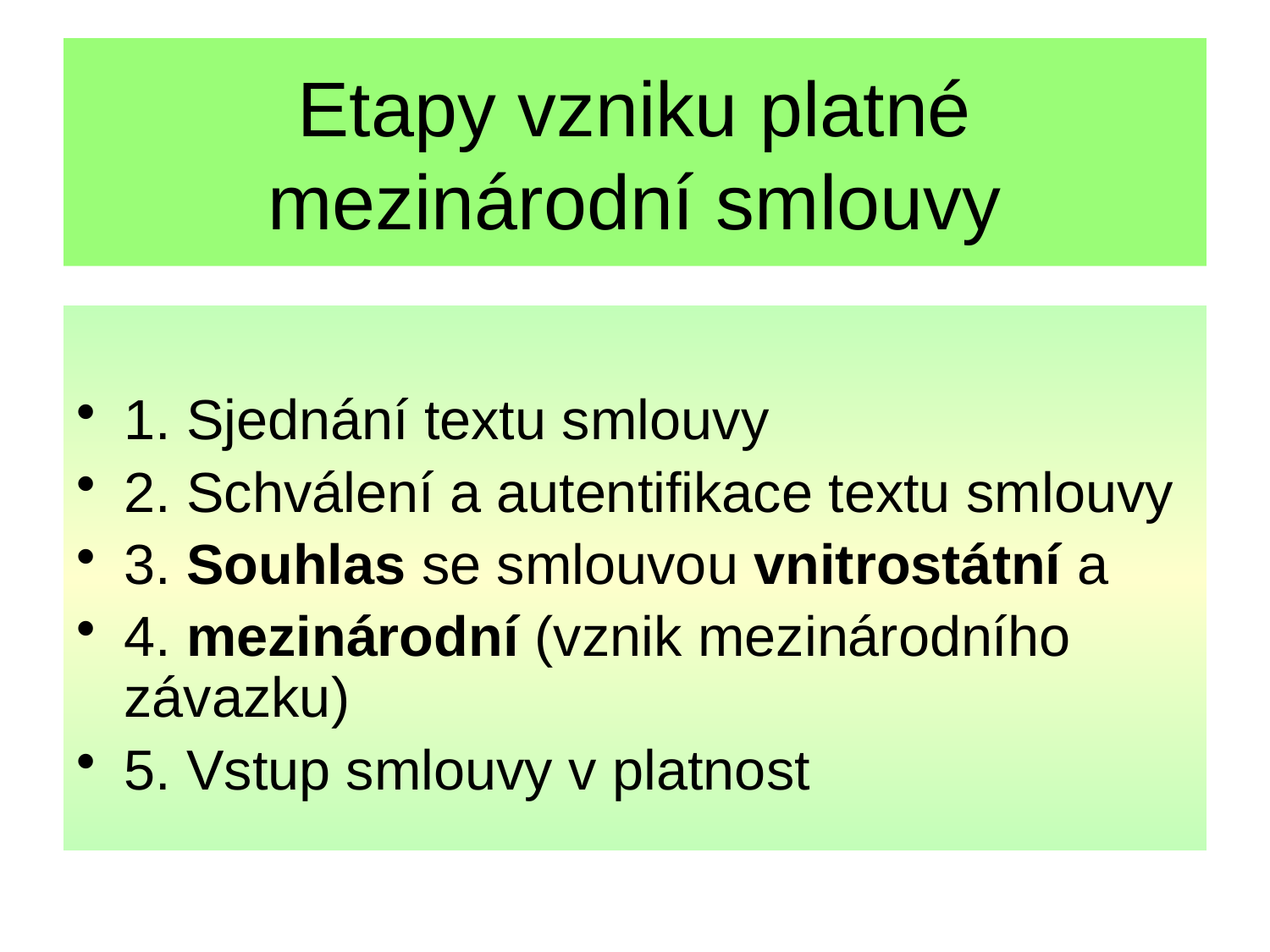

# Etapy vzniku platné mezinárodní smlouvy

1. Sjednání textu smlouvy
2. Schválení a autentifikace textu smlouvy
3. Souhlas se smlouvou vnitrostátní a
4. mezinárodní (vznik mezinárodního závazku)
5. Vstup smlouvy v platnost